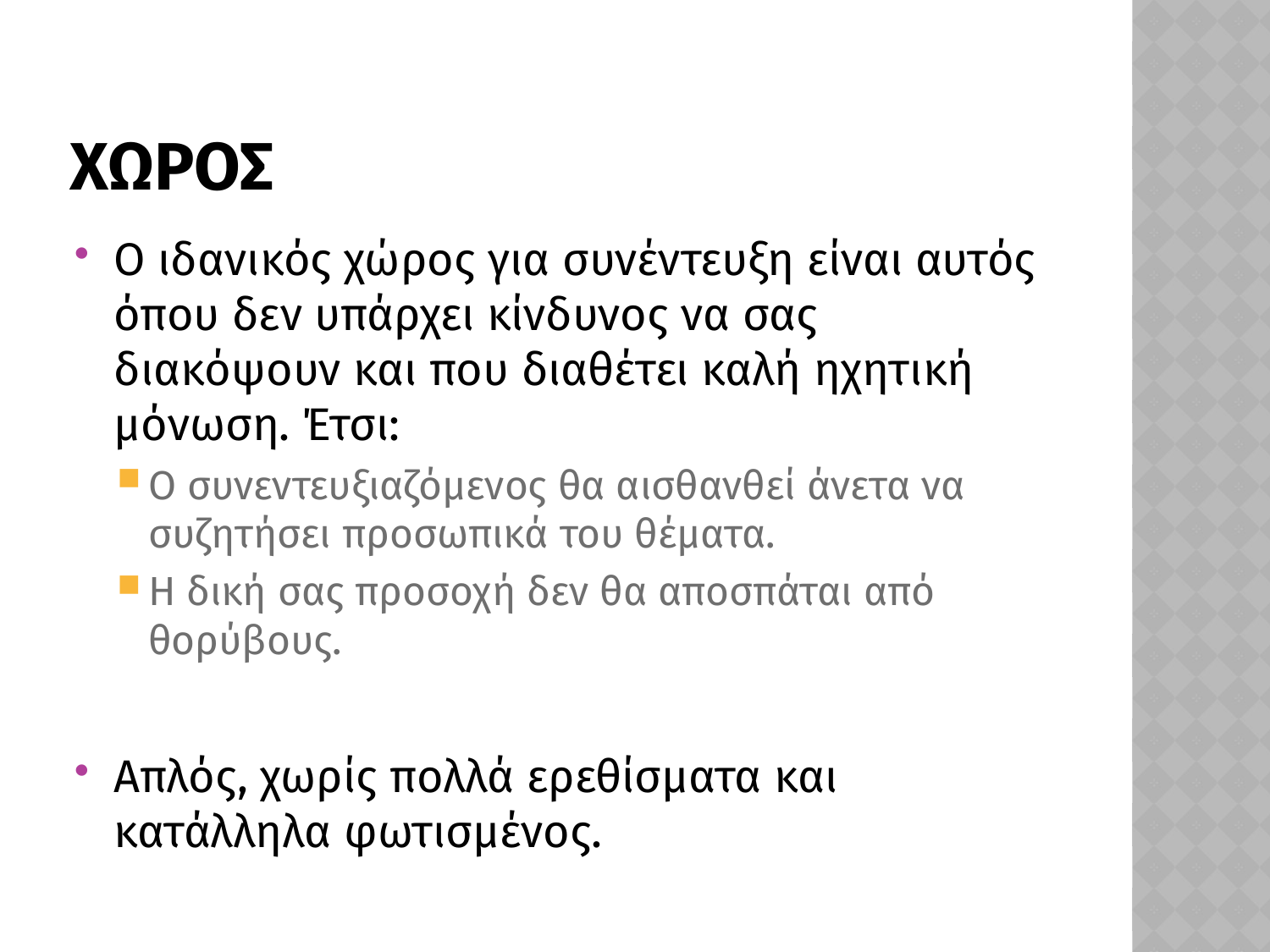

# χωροσ
Ο ιδανικός χώρος για συνέντευξη είναι αυτός όπου δεν υπάρχει κίνδυνος να σας διακόψουν και που διαθέτει καλή ηχητική μόνωση. Έτσι:
Ο συνεντευξιαζόμενος θα αισθανθεί άνετα να συζητήσει προσωπικά του θέματα.
Η δική σας προσοχή δεν θα αποσπάται από θορύβους.

Απλός, χωρίς πολλά ερεθίσματα και κατάλληλα φωτισμένος.